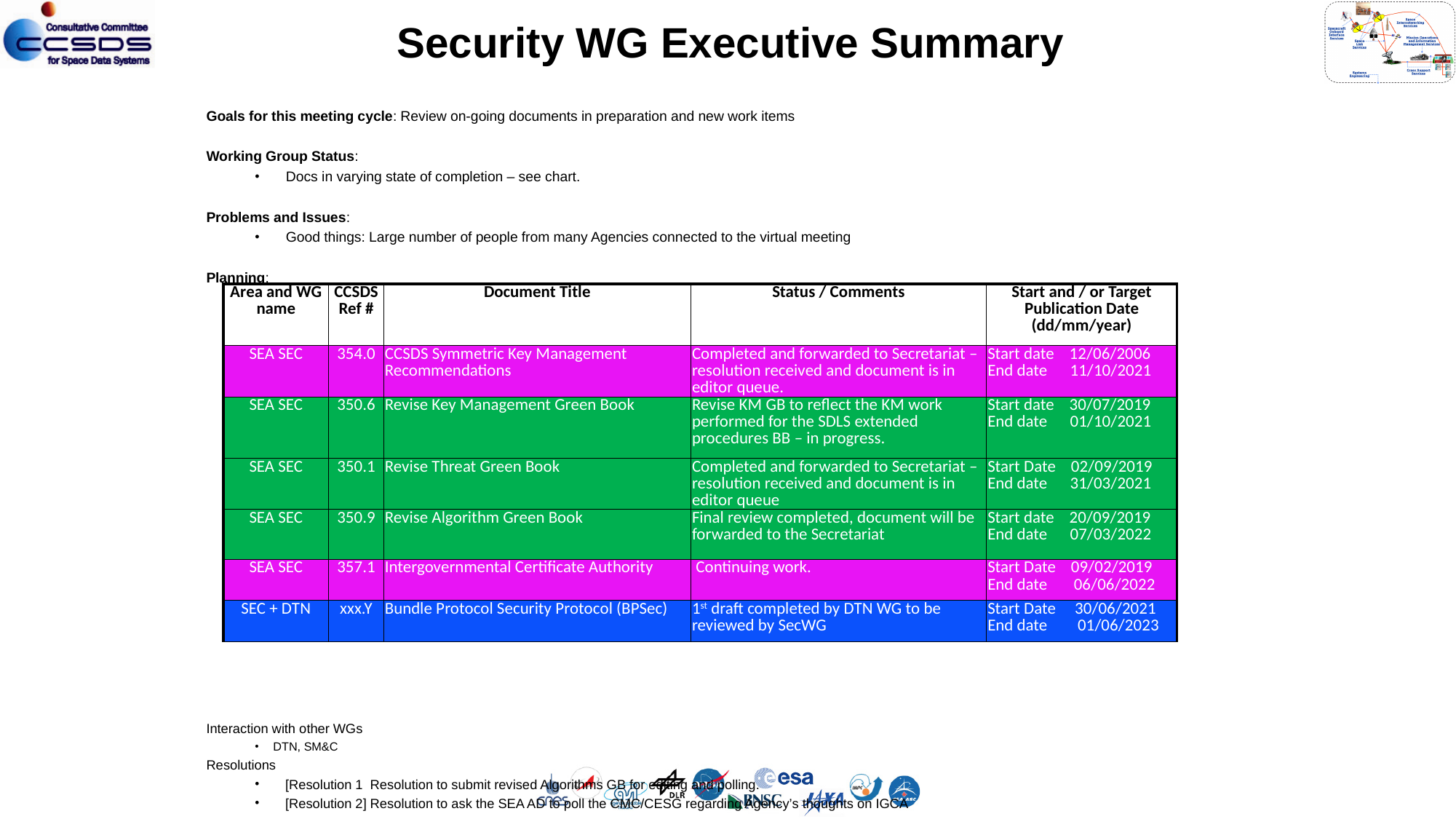

Security WG Executive Summary
Goals for this meeting cycle: Review on-going documents in preparation and new work items

Working Group Status:
Docs in varying state of completion – see chart.

Problems and Issues:
Good things: Large number of people from many Agencies connected to the virtual meeting

Planning:

Interaction with other WGs
DTN, SM&C
Resolutions
[Resolution 1  Resolution to submit revised Algorithms GB for editing and polling.
[Resolution 2] Resolution to ask the SEA AD to poll the CMC/CESG regarding Agency’s thoughts on IGCA
| Area and WG name | CCSDS Ref # | Document Title | Status / Comments | Start and / or Target Publication Date (dd/mm/year) |
| --- | --- | --- | --- | --- |
| SEA SEC | 354.0 | CCSDS Symmetric Key Management Recommendations | Completed and forwarded to Secretariat – resolution received and document is in editor queue. | Start date 12/06/2006 End date 11/10/2021 |
| SEA SEC | 350.6 | Revise Key Management Green Book | Revise KM GB to reflect the KM work performed for the SDLS extended procedures BB – in progress. | Start date 30/07/2019 End date 01/10/2021 |
| SEA SEC | 350.1 | Revise Threat Green Book | Completed and forwarded to Secretariat – resolution received and document is in editor queue | Start Date 02/09/2019 End date 31/03/2021 |
| SEA SEC | 350.9 | Revise Algorithm Green Book | Final review completed, document will be forwarded to the Secretariat | Start date 20/09/2019 End date 07/03/2022 |
| SEA SEC | 357.1 | Intergovernmental Certificate Authority | Continuing work. | Start Date 09/02/2019 End date 06/06/2022 |
| SEC + DTN | xxx.Y | Bundle Protocol Security Protocol (BPSec) | 1st draft completed by DTN WG to be reviewed by SecWG | Start Date 30/06/2021 End date 01/06/2023 |